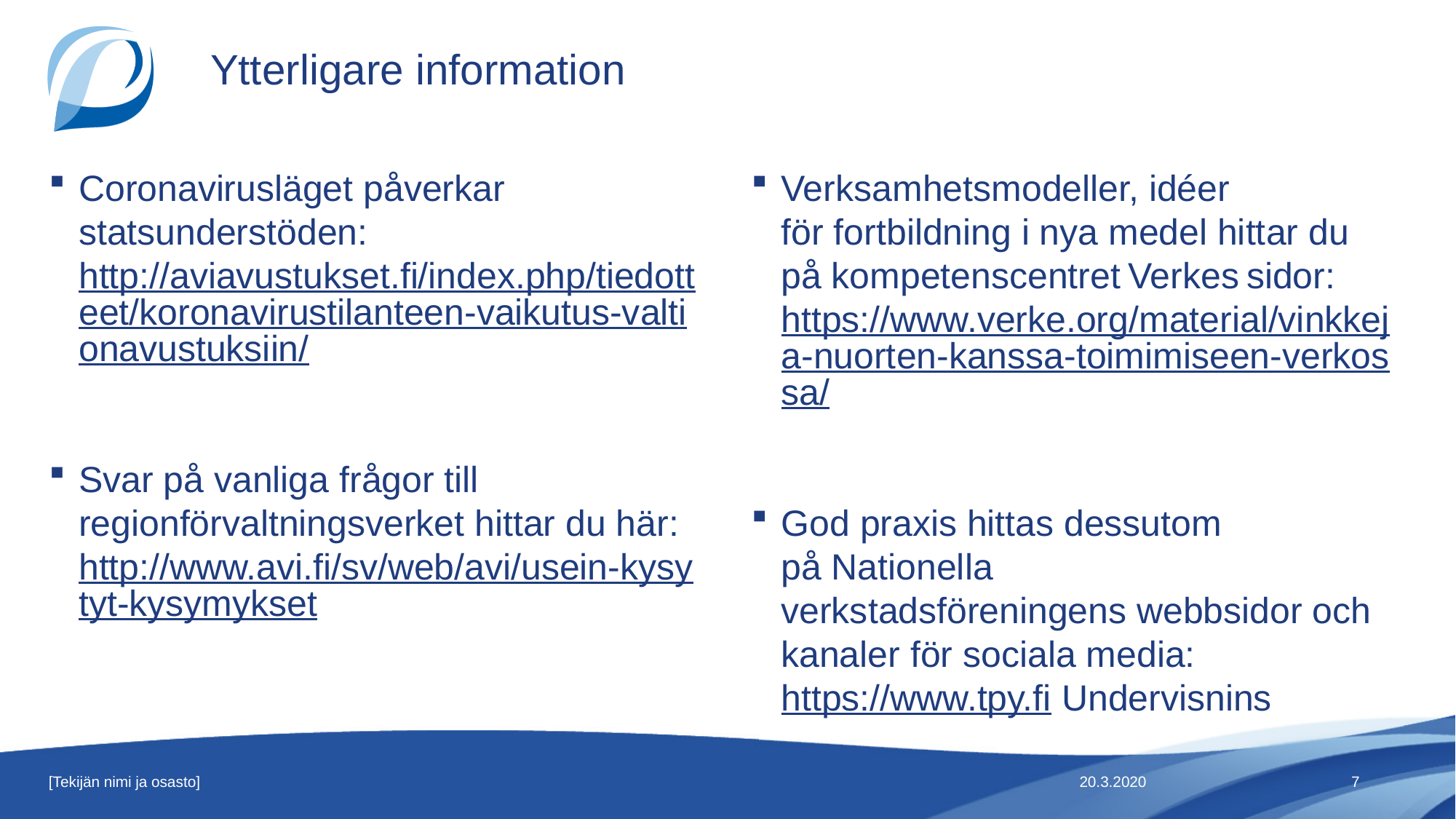

# Ytterligare information
Coronavirusläget påverkar statsunderstöden:   http://aviavustukset.fi/index.php/tiedotteet/koronavirustilanteen-vaikutus-valtionavustuksiin/

Svar på vanliga frågor till regionförvaltningsverket hittar du här:   http://www.avi.fi/sv/web/avi/usein-kysytyt-kysymykset

Verksamhetsmodeller, idéer för fortbildning i nya medel hittar du på kompetenscentret Verkes sidor:   https://www.verke.org/material/vinkkeja-nuorten-kanssa-toimimiseen-verkossa/

God praxis hittas dessutom på Nationella verkstadsföreningens webbsidor och kanaler för sociala media: https://www.tpy.fi Undervisnins

[Tekijän nimi ja osasto]
20.3.2020
7